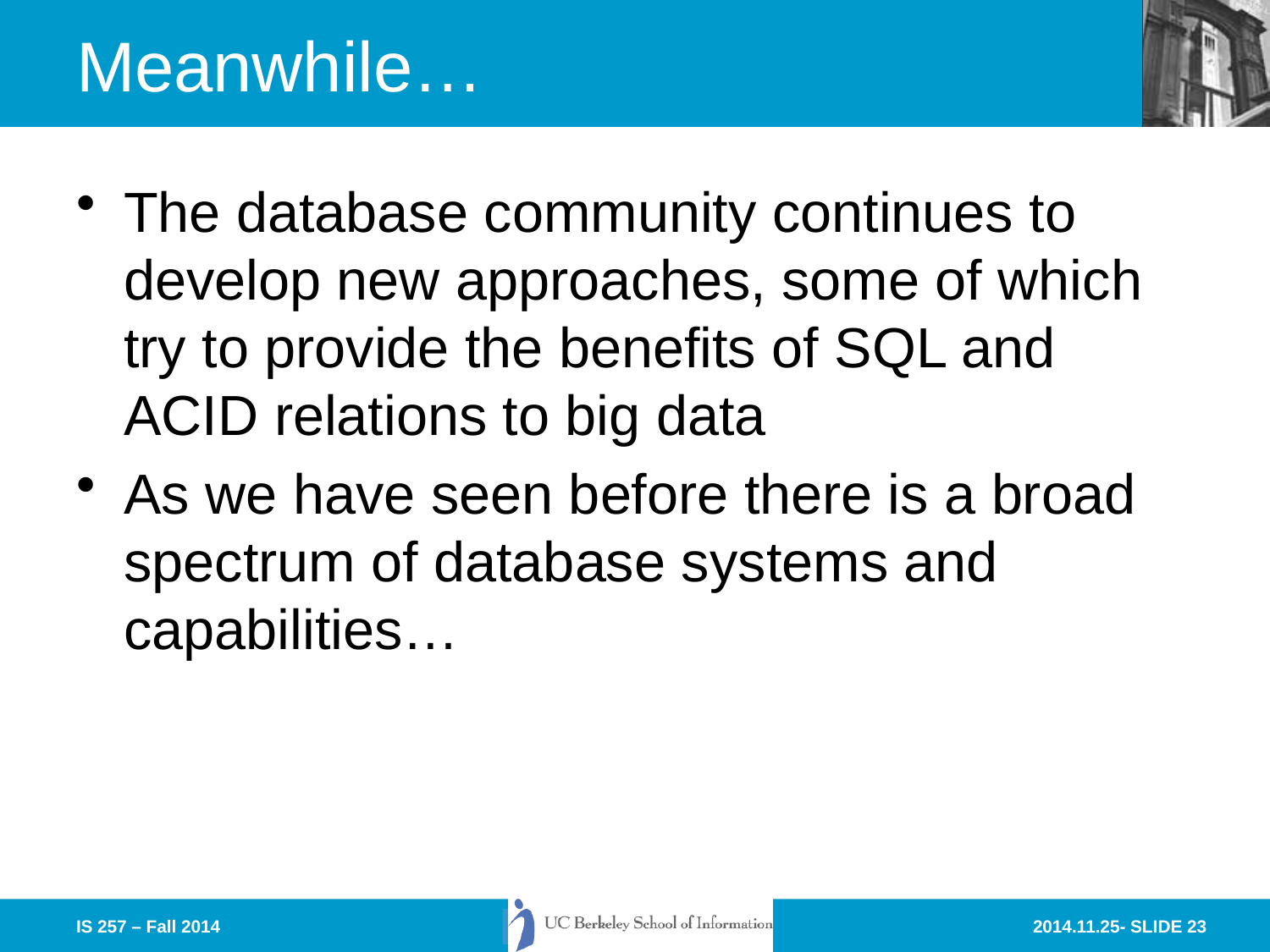

# Meanwhile…
The database community continues to develop new approaches, some of which try to provide the benefits of SQL and ACID relations to big data
As we have seen before there is a broad spectrum of database systems and capabilities…
IS 257 – Fall 2014